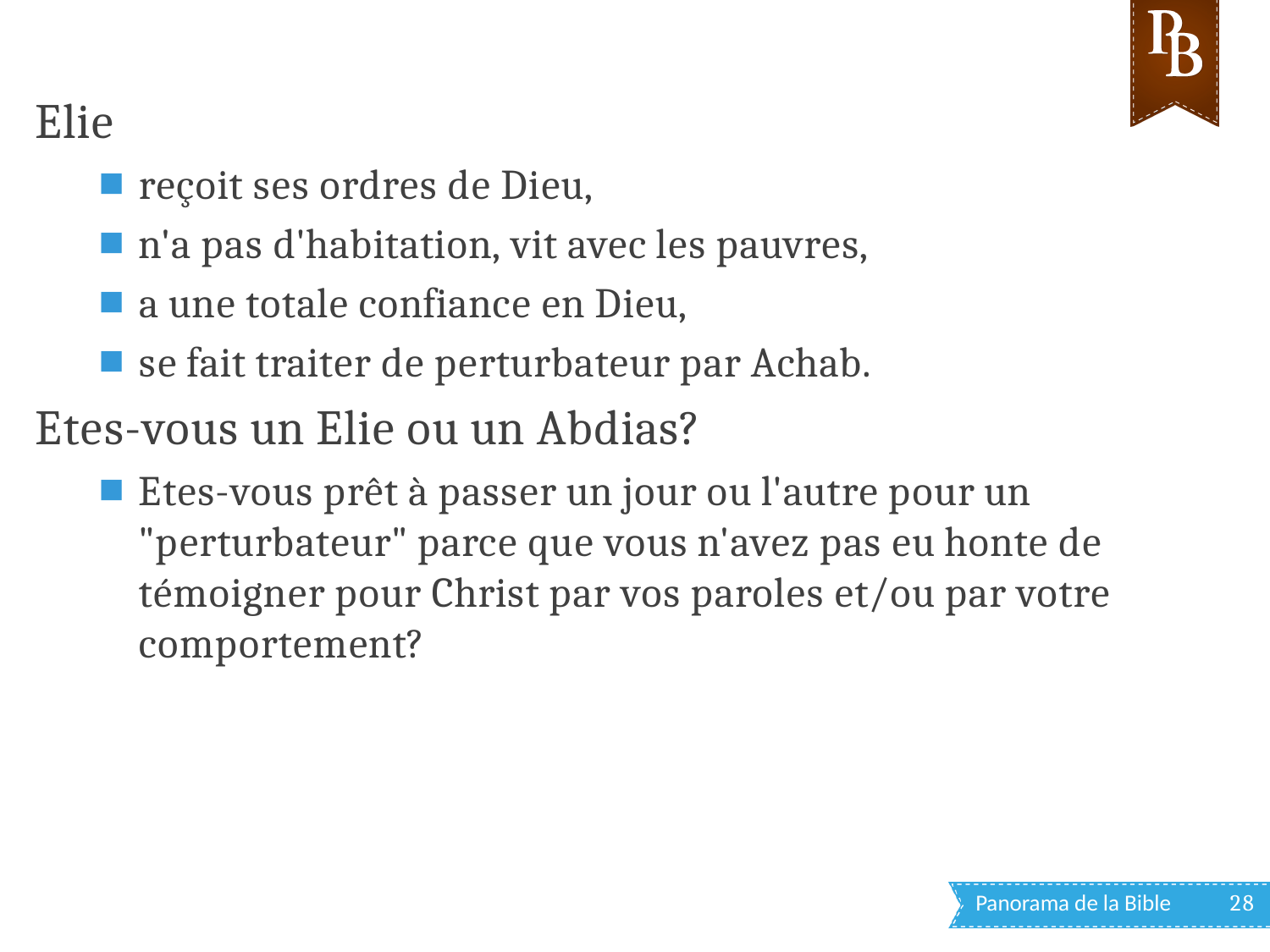

Elie
reçoit ses ordres de Dieu,
n'a pas d'habitation, vit avec les pauvres,
a une totale confiance en Dieu,
se fait traiter de perturbateur par Achab.
Etes-vous un Elie ou un Abdias?
Etes-vous prêt à passer un jour ou l'autre pour un "perturbateur" parce que vous n'avez pas eu honte de témoigner pour Christ par vos paroles et/ou par votre comportement?